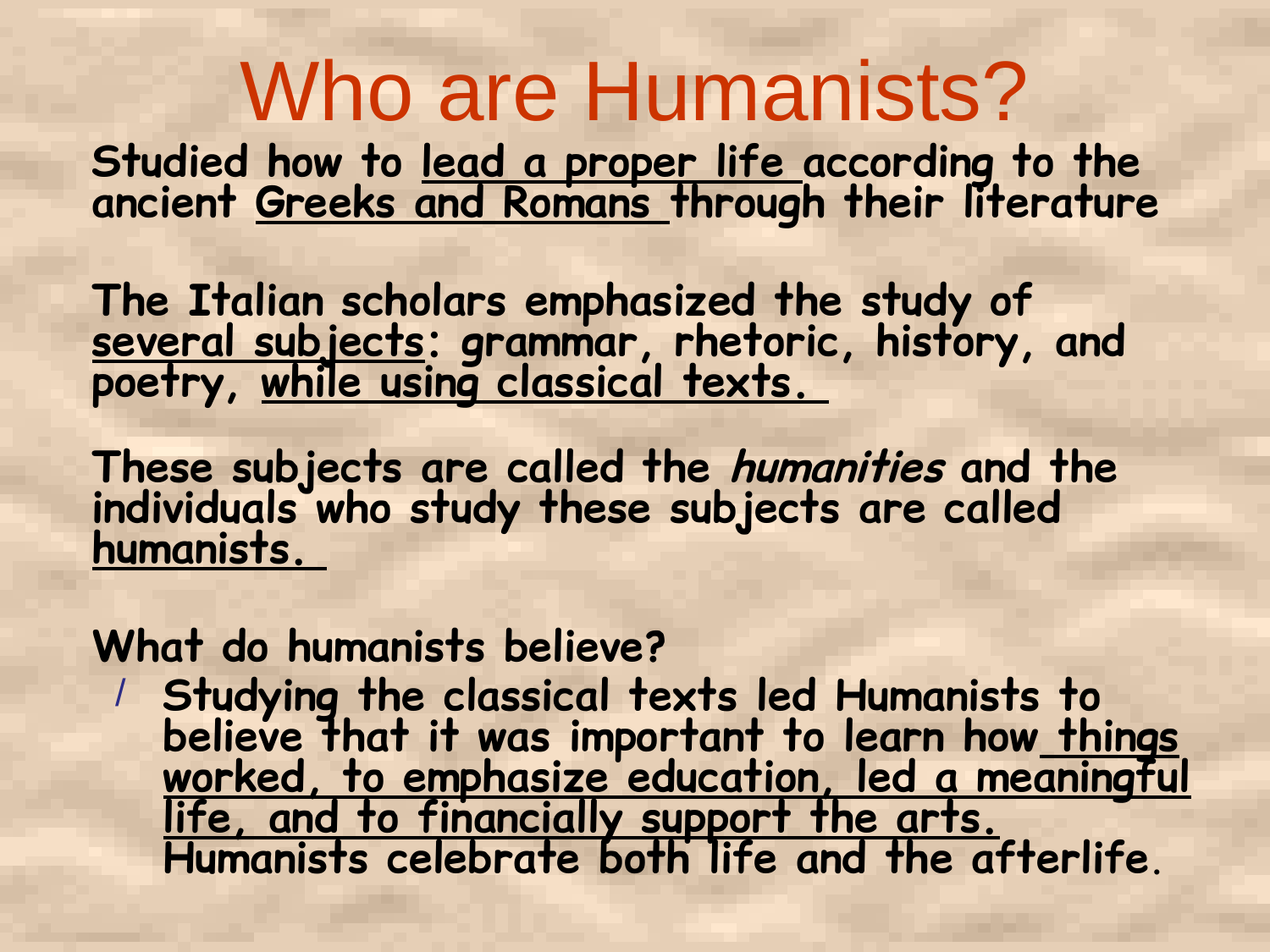

# Who are Humanists?
Studied how to lead a proper life according to the ancient Greeks and Romans through their literature

The Italian scholars emphasized the study of several subjects: grammar, rhetoric, history, and poetry, while using classical texts.

These subjects are called the humanities and the individuals who study these subjects are called humanists.

What do humanists believe?
Studying the classical texts led Humanists to believe that it was important to learn how things worked, to emphasize education, led a meaningful life, and to financially support the arts. Humanists celebrate both life and the afterlife.